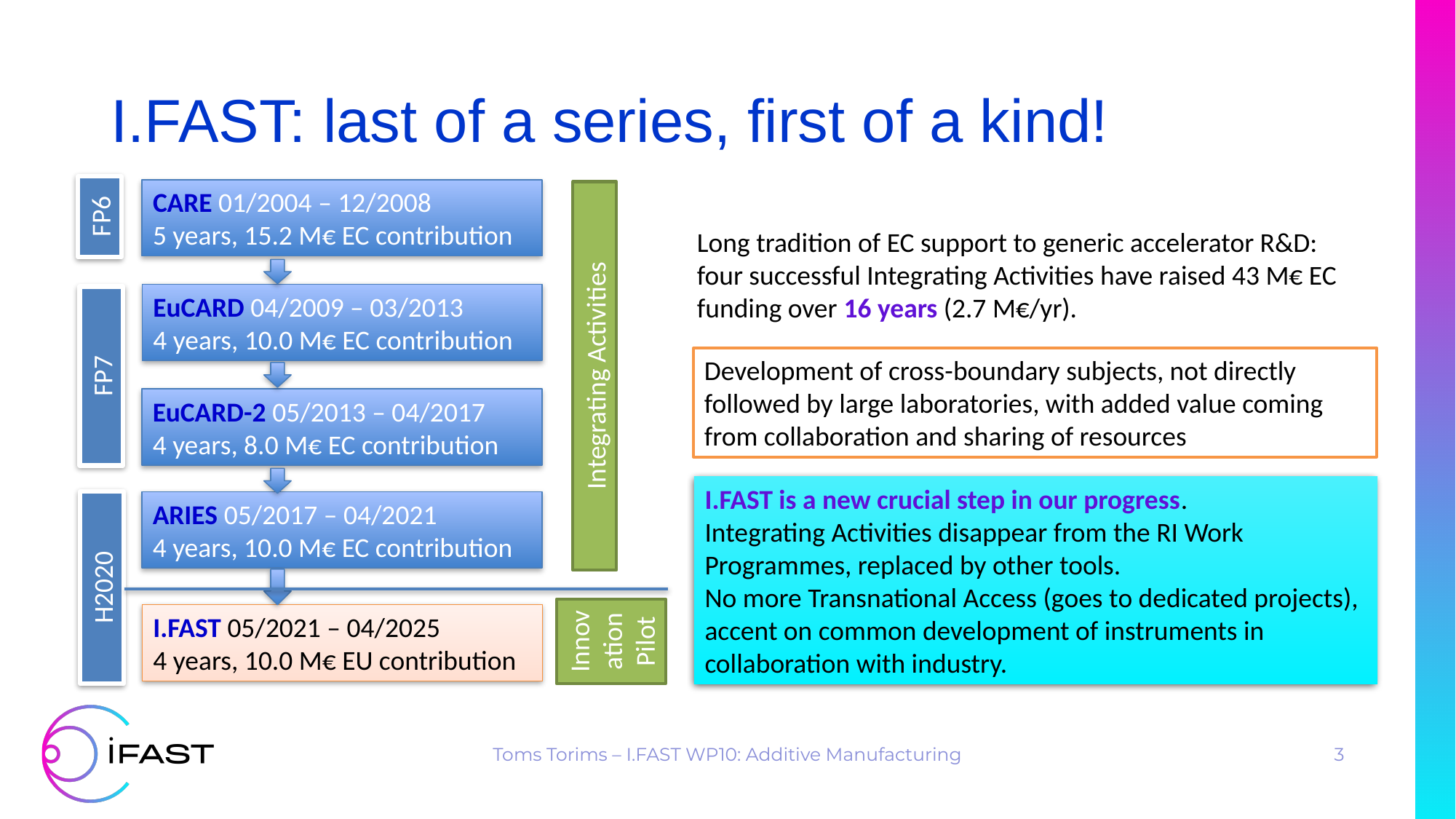

# I.FAST: last of a series, first of a kind!
CARE 01/2004 – 12/2008
5 years, 15.2 M€ EC contribution
FP6
Long tradition of EC support to generic accelerator R&D: four successful Integrating Activities have raised 43 M€ EC funding over 16 years (2.7 M€/yr).

EuCARD 04/2009 – 03/2013
4 years, 10.0 M€ EC contribution
Development of cross-boundary subjects, not directly followed by large laboratories, with added value coming from collaboration and sharing of resources
Integrating Activities
FP7

EuCARD-2 05/2013 – 04/2017
4 years, 8.0 M€ EC contribution

I.FAST is a new crucial step in our progress.
Integrating Activities disappear from the RI Work Programmes, replaced by other tools.
No more Transnational Access (goes to dedicated projects), accent on common development of instruments in collaboration with industry.
ARIES 05/2017 – 04/2021
4 years, 10.0 M€ EC contribution
H2020

Innovation Pilot
I.FAST 05/2021 – 04/2025
4 years, 10.0 M€ EU contribution
Toms Torims – I.FAST WP10: Additive Manufacturing
3